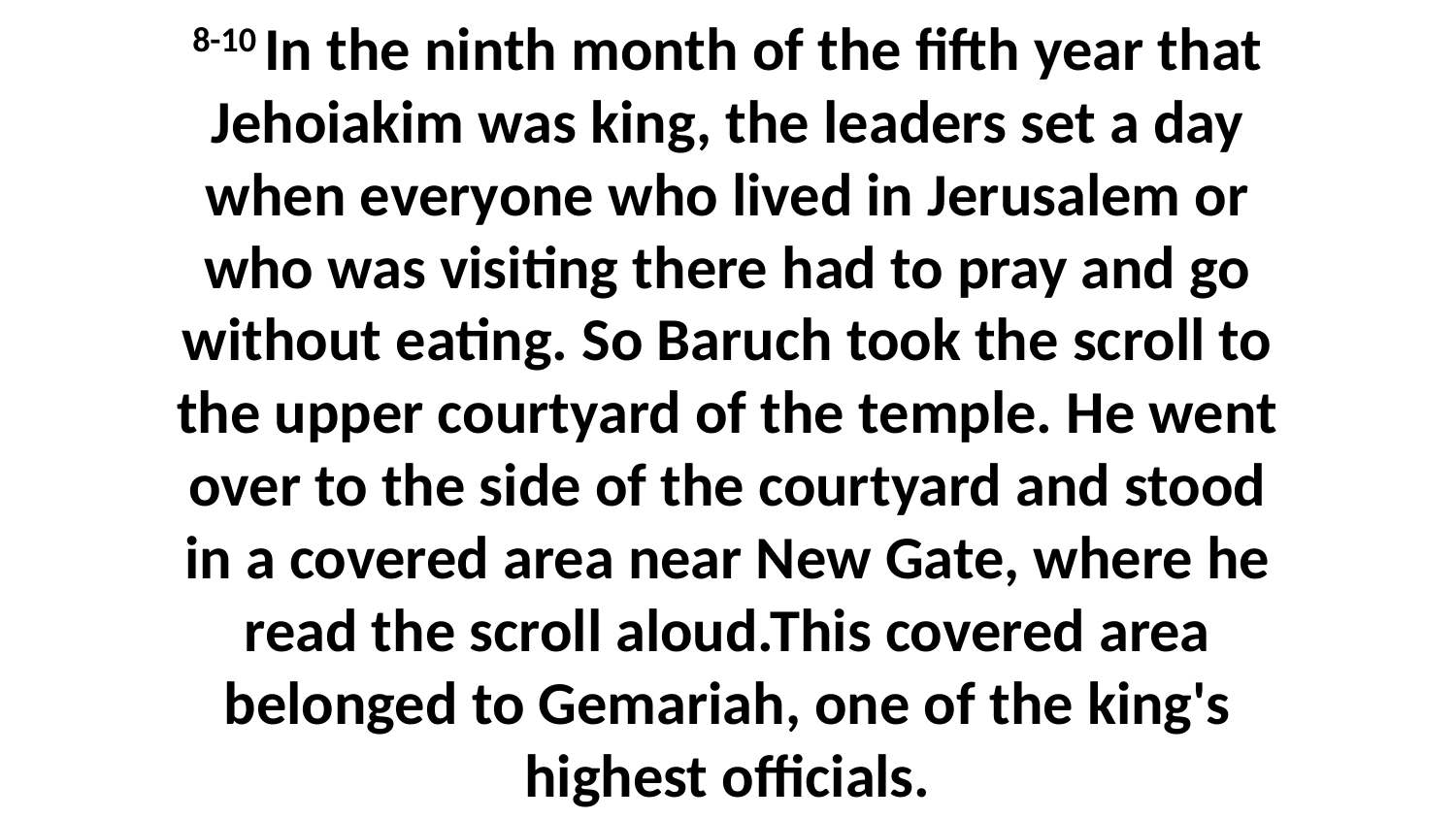

8-10 In the ninth month of the fifth year that Jehoiakim was king, the leaders set a day when everyone who lived in Jerusalem or who was visiting there had to pray and go without eating. So Baruch took the scroll to the upper courtyard of the temple. He went over to the side of the courtyard and stood in a covered area near New Gate, where he read the scroll aloud.This covered area belonged to Gemariah, one of the king's highest officials.